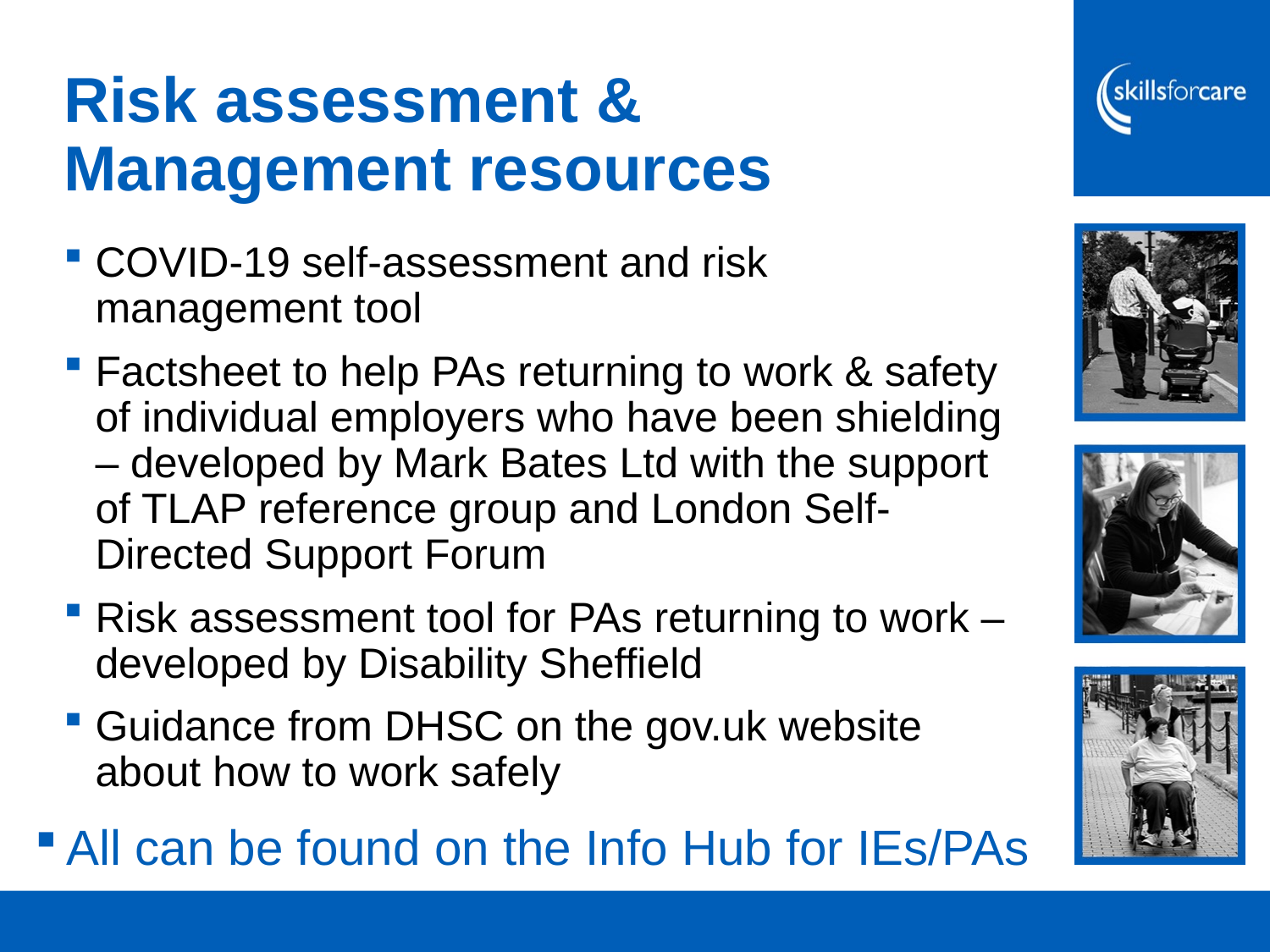

# Risk assessment & Management resources
COVID-19 self-assessment and risk management tool
Factsheet to help PAs returning to work & safety of individual employers who have been shielding – developed by Mark Bates Ltd with the support of TLAP reference group and London Self-Directed Support Forum
Risk assessment tool for PAs returning to work – developed by Disability Sheffield
Guidance from DHSC on the gov.uk website about how to work safely
All can be found on the Info Hub for IEs/PAs